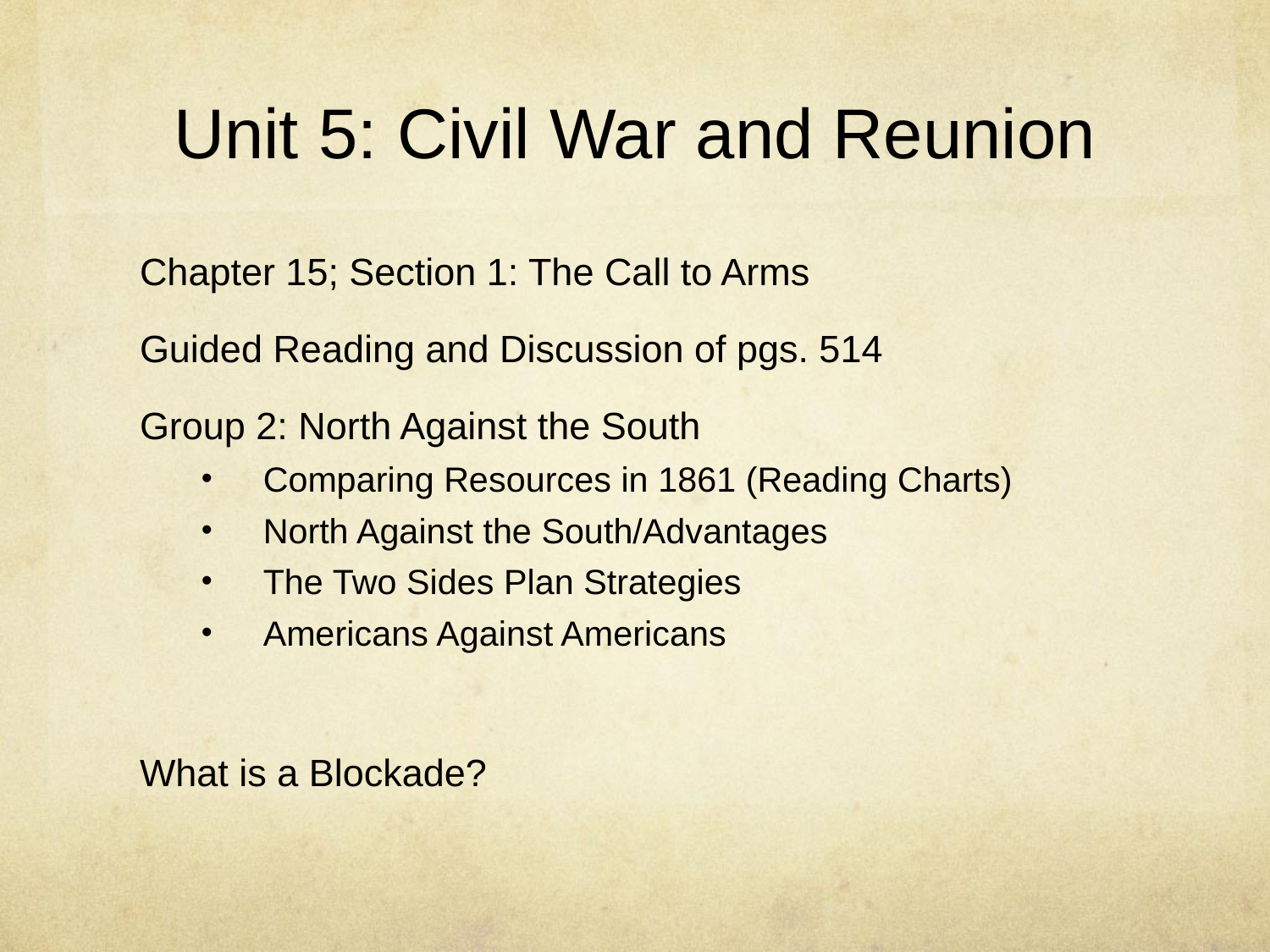

# Unit 5: Civil War and Reunion
Chapter 15; Section 1: The Call to Arms
Guided Reading and Discussion of pgs. 514
Group 2: North Against the South
Comparing Resources in 1861 (Reading Charts)
North Against the South/Advantages
The Two Sides Plan Strategies
Americans Against Americans

What is a Blockade?